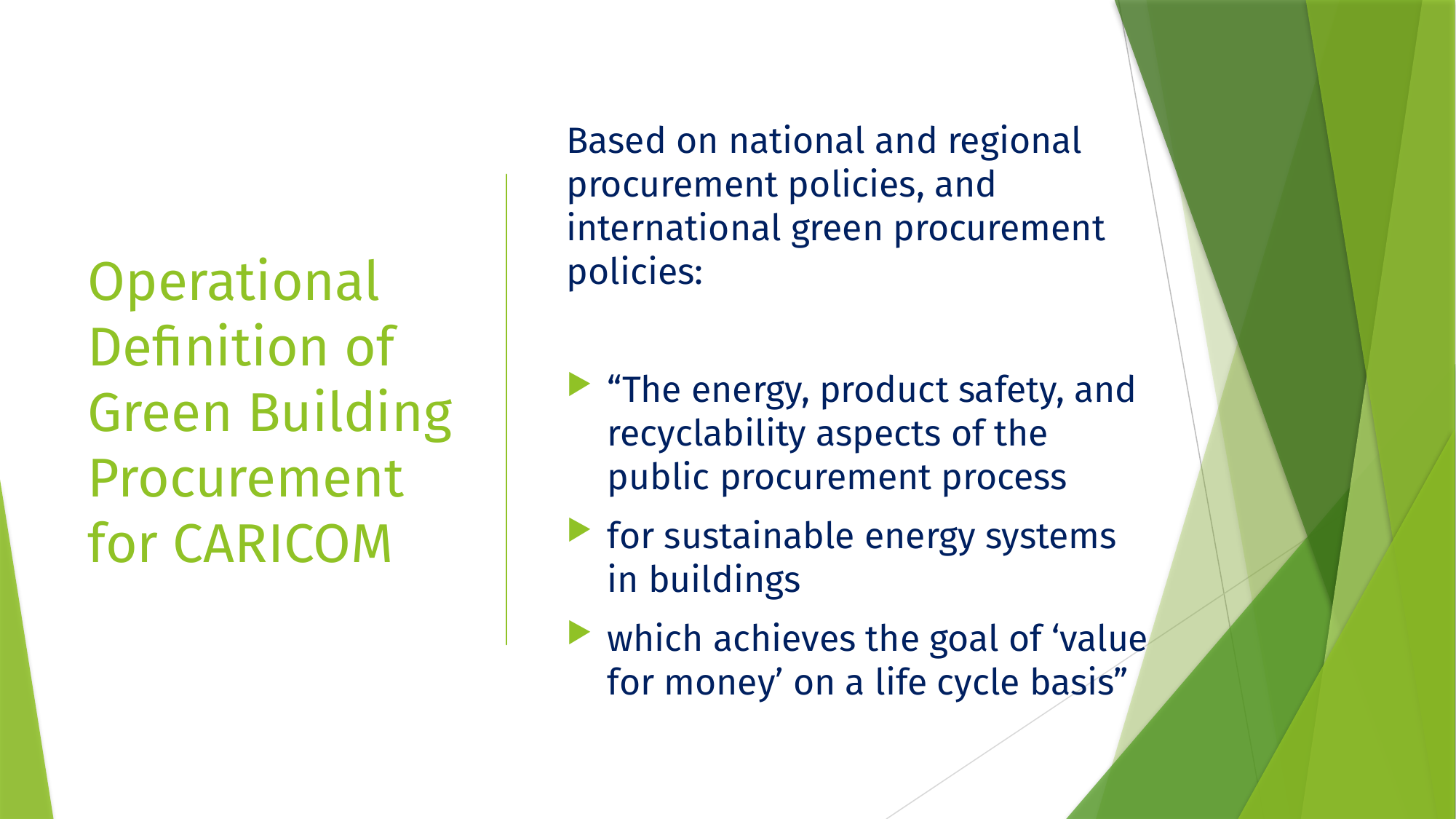

# Operational Definition of Green Building Procurement for CARICOM
Based on national and regional procurement policies, and international green procurement policies:

“The energy, product safety, and recyclability aspects of the public procurement process
for sustainable energy systems in buildings
which achieves the goal of ‘value for money’ on a life cycle basis”